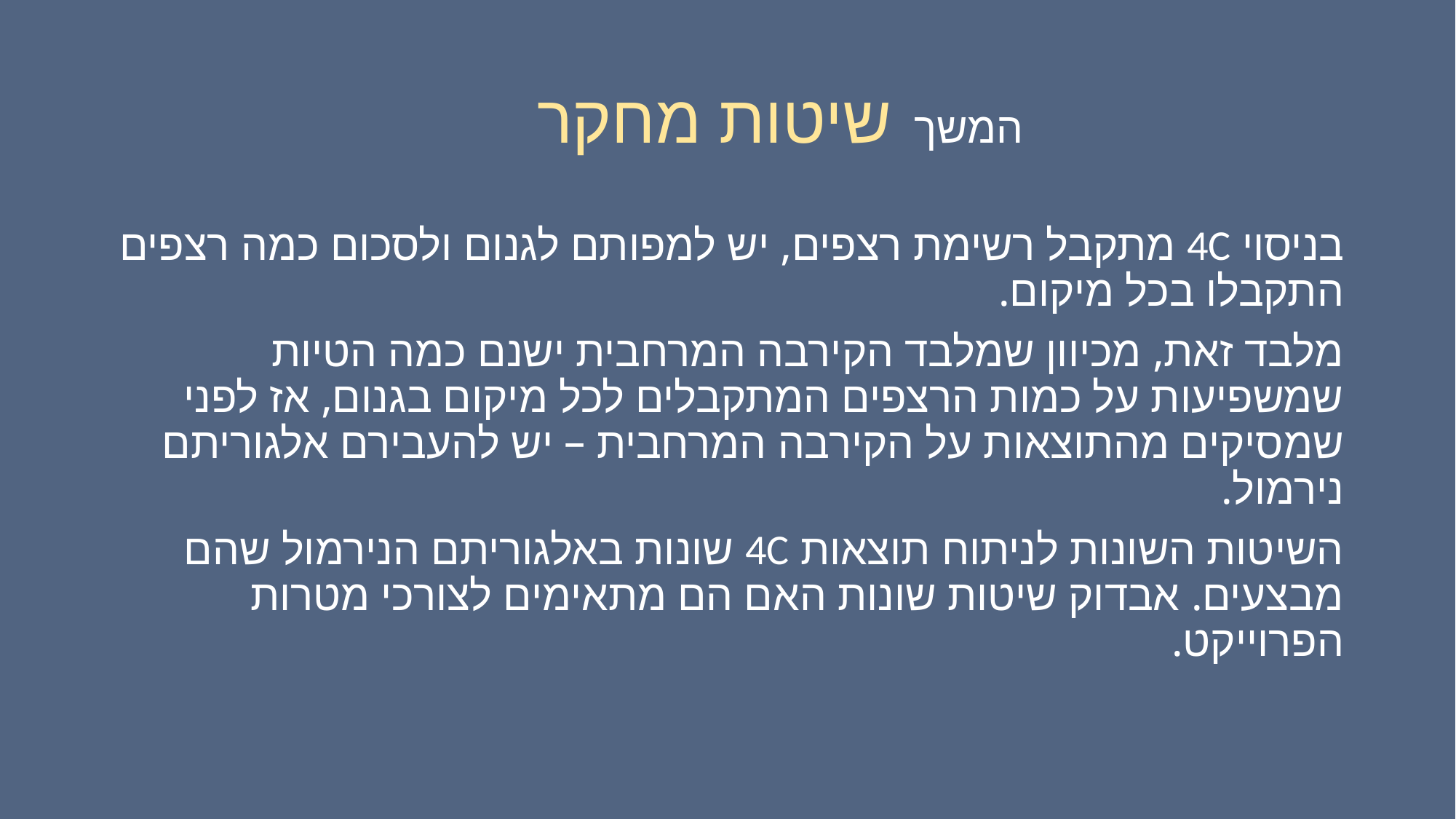

# המשך  שיטות מחקר
בניסוי 4C מתקבל רשימת רצפים, יש למפותם לגנום ולסכום כמה רצפים התקבלו בכל מיקום.
מלבד זאת, מכיוון שמלבד הקירבה המרחבית ישנם כמה הטיות שמשפיעות על כמות הרצפים המתקבלים לכל מיקום בגנום, אז לפני שמסיקים מהתוצאות על הקירבה המרחבית – יש להעבירם אלגוריתם נירמול.
השיטות השונות לניתוח תוצאות 4C שונות באלגוריתם הנירמול שהם מבצעים. אבדוק שיטות שונות האם הם מתאימים לצורכי מטרות הפרוייקט.